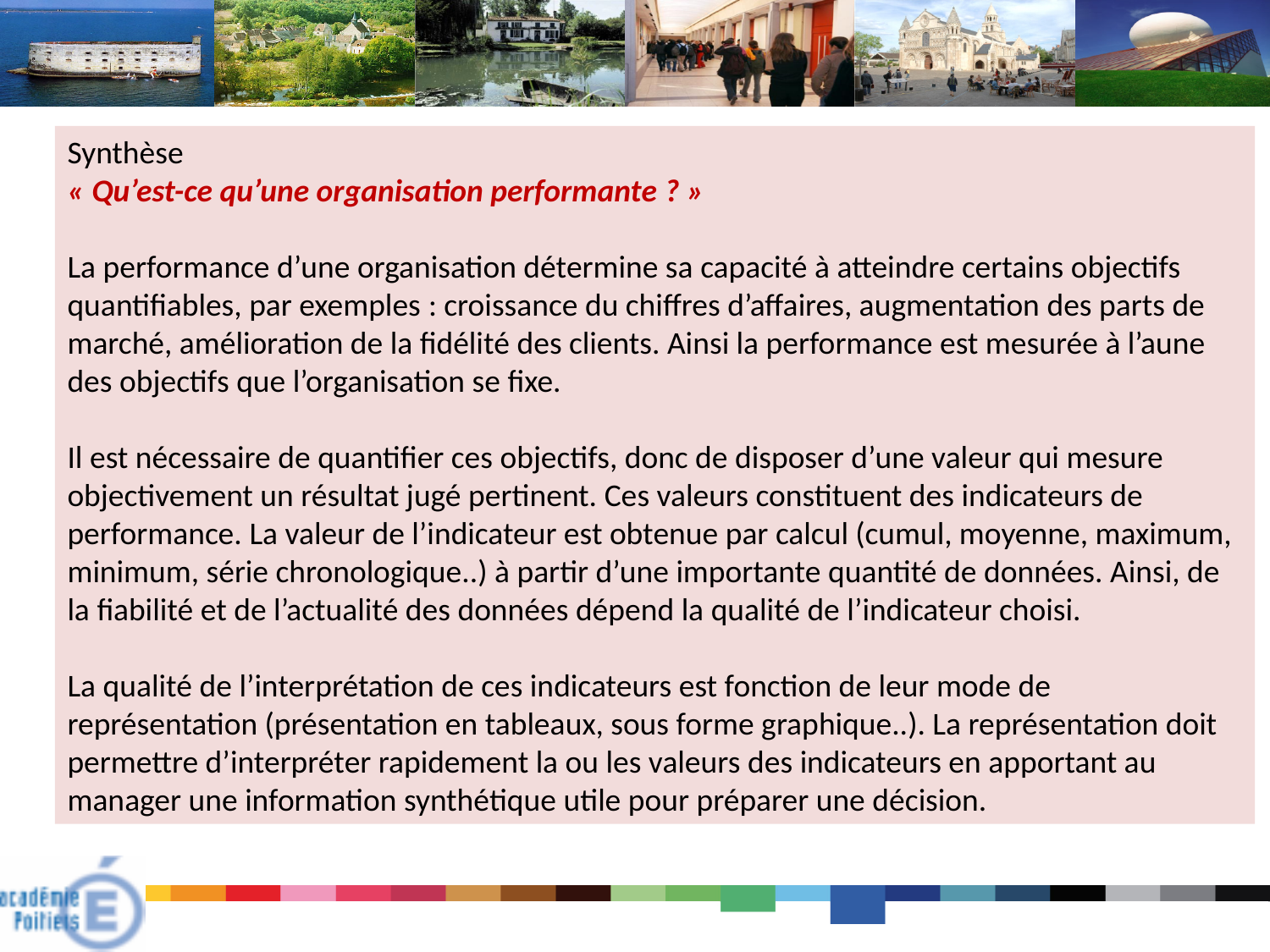

Synthèse
« Qu’est-ce qu’une organisation performante ? »

La performance d’une organisation détermine sa capacité à atteindre certains objectifs quantifiables, par exemples : croissance du chiffres d’affaires, augmentation des parts de marché, amélioration de la fidélité des clients. Ainsi la performance est mesurée à l’aune des objectifs que l’organisation se fixe.

Il est nécessaire de quantifier ces objectifs, donc de disposer d’une valeur qui mesure objectivement un résultat jugé pertinent. Ces valeurs constituent des indicateurs de performance. La valeur de l’indicateur est obtenue par calcul (cumul, moyenne, maximum, minimum, série chronologique..) à partir d’une importante quantité de données. Ainsi, de la fiabilité et de l’actualité des données dépend la qualité de l’indicateur choisi.

La qualité de l’interprétation de ces indicateurs est fonction de leur mode de représentation (présentation en tableaux, sous forme graphique..). La représentation doit permettre d’interpréter rapidement la ou les valeurs des indicateurs en apportant au manager une information synthétique utile pour préparer une décision.